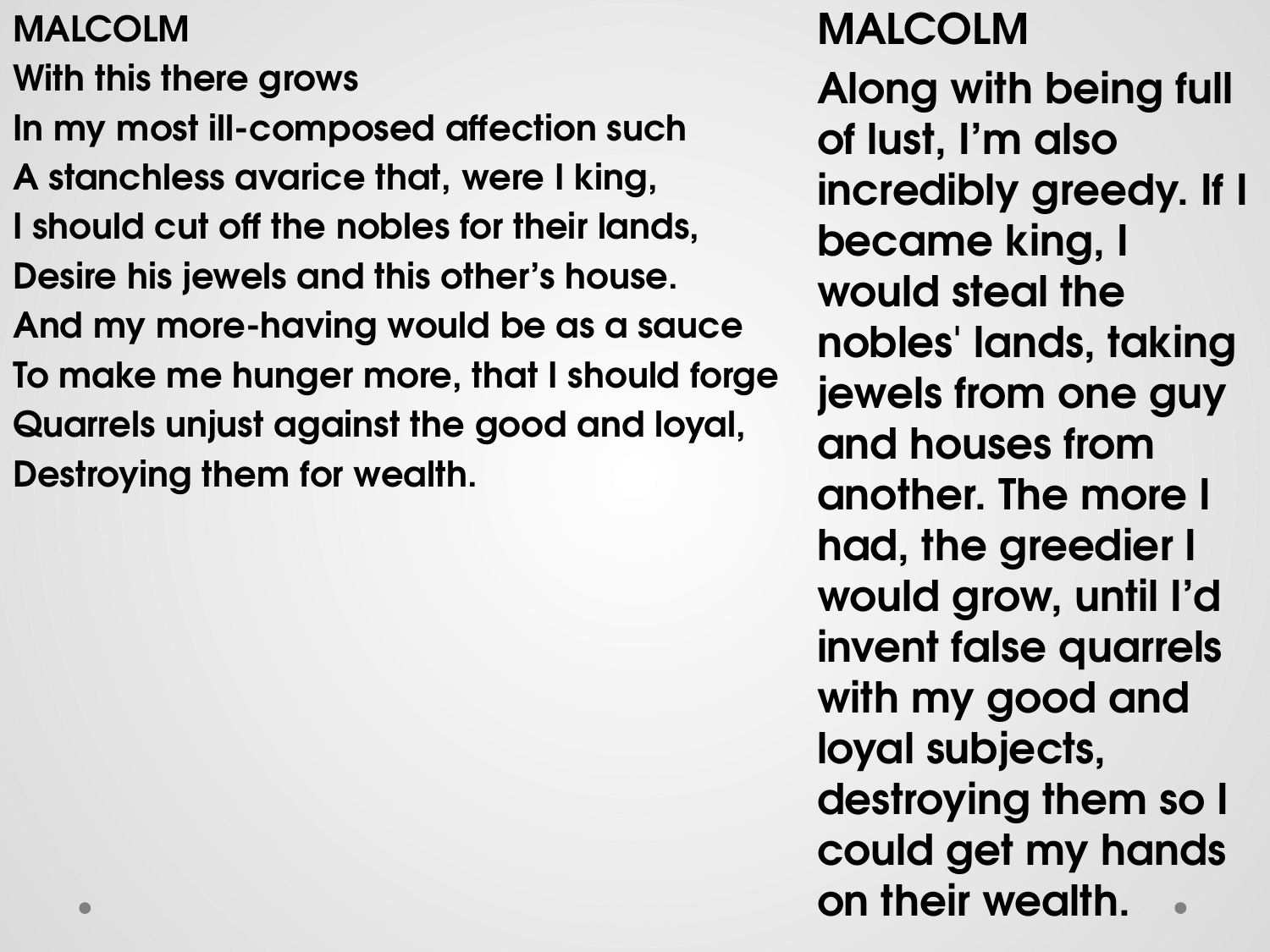

MALCOLM
With this there grows
In my most ill-composed affection such
A stanchless avarice that, were I king,
I should cut off the nobles for their lands,
Desire his jewels and this other’s house.
And my more-having would be as a sauce
To make me hunger more, that I should forge
Quarrels unjust against the good and loyal,
Destroying them for wealth.
MALCOLM
Along with being full of lust, I’m also incredibly greedy. If I became king, I would steal the nobles' lands, taking jewels from one guy and houses from another. The more I had, the greedier I would grow, until I’d invent false quarrels with my good and loyal subjects, destroying them so I could get my hands on their wealth.